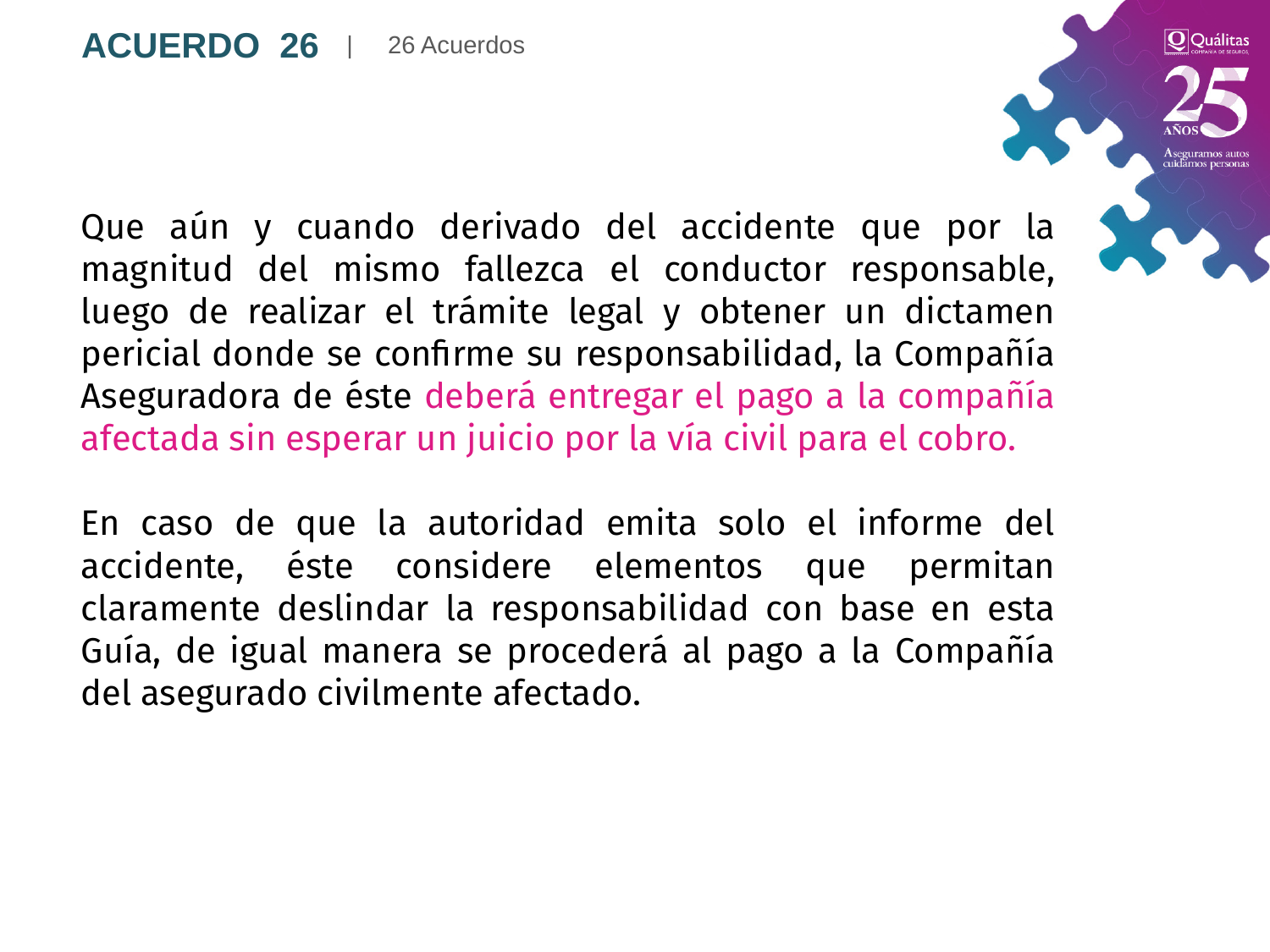

|     26 Acuerdos
ACUERDO  26
Que aún y cuando derivado del accidente que por la magnitud del mismo fallezca el conductor responsable, luego de realizar el trámite legal y obtener un dictamen pericial donde se confirme su responsabilidad, la Compañía Aseguradora de éste deberá entregar el pago a la compañía afectada sin esperar un juicio por la vía civil para el cobro.

En caso de que la autoridad emita solo el informe del accidente, éste considere elementos que permitan claramente deslindar la responsabilidad con base en esta Guía, de igual manera se procederá al pago a la Compañía del asegurado civilmente afectado.